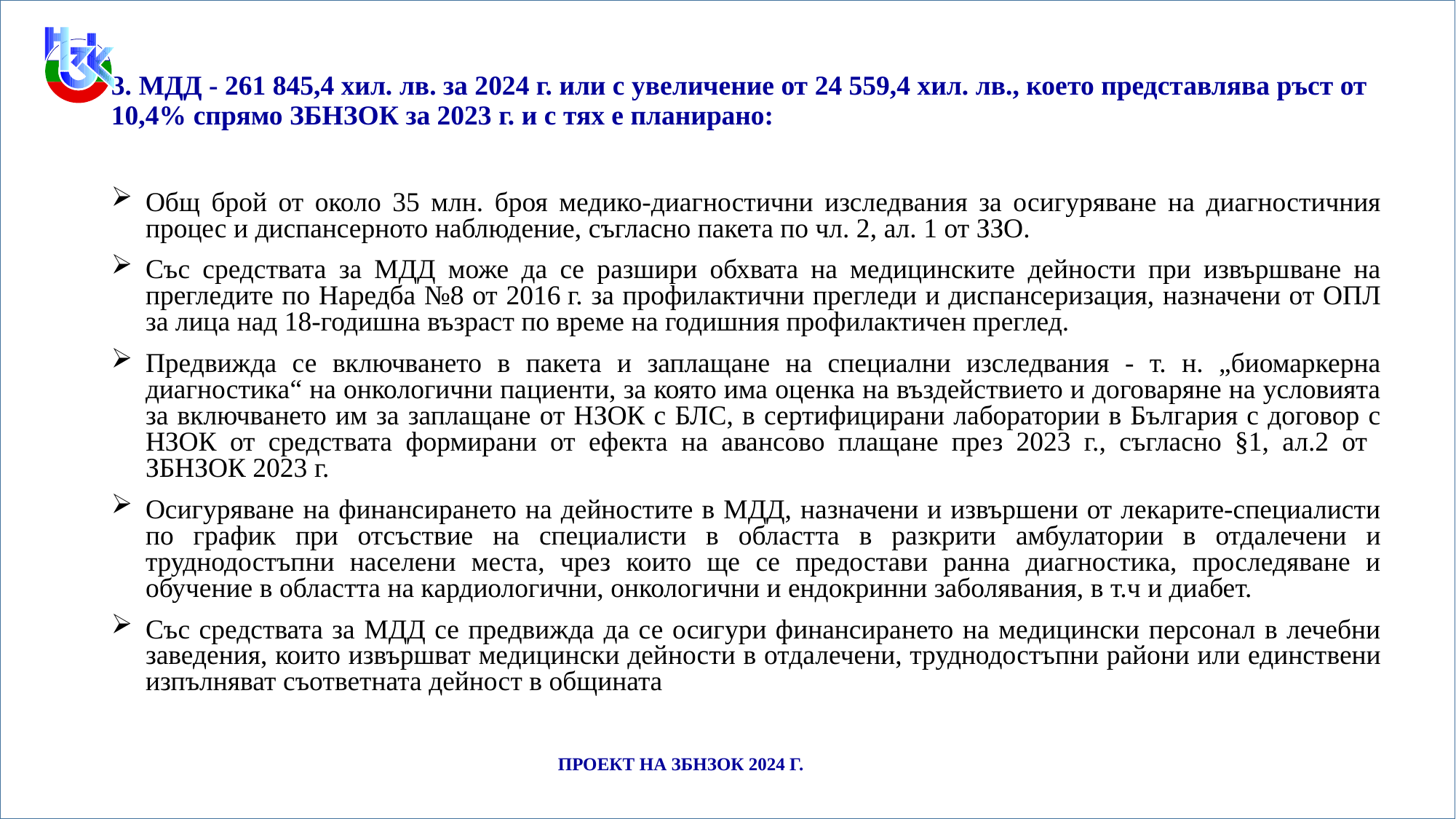

ПРОЕКТ НА ЗБНЗОК 2024 Г.

3. МДД - 261 845,4 хил. лв. за 2024 г. или с увеличение от 24 559,4 хил. лв., което представлява ръст от 10,4% спрямо ЗБНЗОК за 2023 г. и с тях е планирано:

Общ брой от около 35 млн. броя медико-диагностични изследвания за осигуряване на диагностичния процес и диспансерното наблюдение, съгласно пакета по чл. 2, ал. 1 от ЗЗО.
Със средствата за МДД може да се разшири обхвата на медицинските дейности при извършване на прегледите по Наредба №8 от 2016 г. за профилактични прегледи и диспансеризация, назначени от ОПЛ за лица над 18-годишна възраст по време на годишния профилактичен преглед.
Предвижда се включването в пакета и заплащане на специални изследвания - т. н. „биомаркерна диагностика“ на онкологични пациенти, за която има оценка на въздействието и договаряне на условията за включването им за заплащане от НЗОК с БЛС, в сертифицирани лаборатории в България с договор с НЗОК от средствата формирани от ефекта на авансово плащане през 2023 г., съгласно §1, ал.2 от  ЗБНЗОК 2023 г.
Осигуряване на финансирането на дейностите в МДД, назначени и извършени от лекарите-специалисти по график при отсъствие на специалисти в областта в разкрити амбулатории в отдалечени и труднодостъпни населени места, чрез които ще се предостави ранна диагностика, проследяване и обучение в областта на кардиологични, онкологични и ендокринни заболявания, в т.ч и диабет.
Със средствата за МДД се предвижда да се осигури финансирането на медицински персонал в лечебни заведения, които извършват медицински дейности в отдалечени, труднодостъпни райони или единствени изпълняват съответната дейност в общината